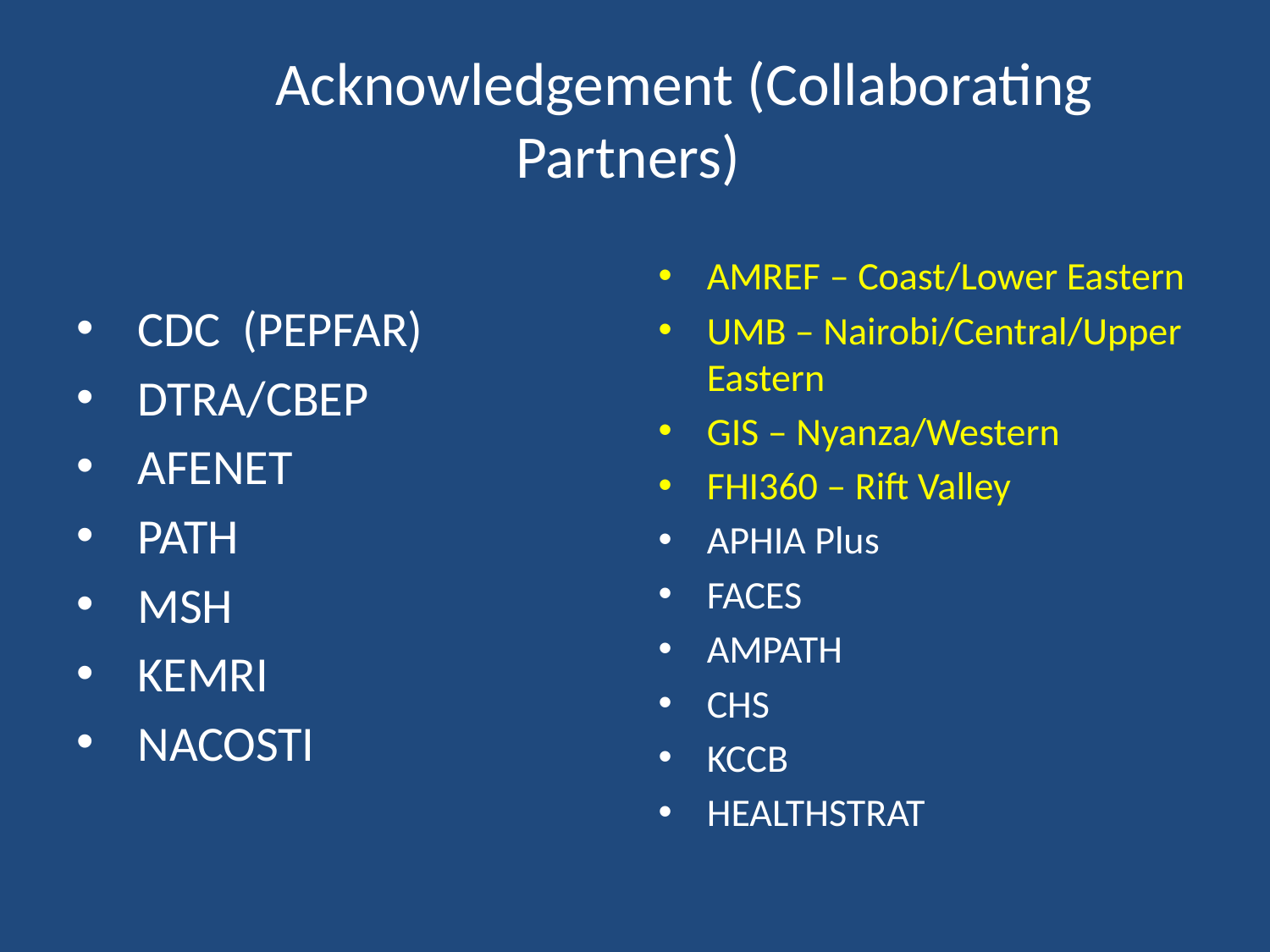

# Acknowledgement (Collaborating Partners)

AMREF – Coast/Lower Eastern
UMB – Nairobi/Central/Upper Eastern
GIS – Nyanza/Western
FHI360 – Rift Valley
APHIA Plus
FACES
AMPATH
CHS
KCCB
HEALTHSTRAT

CDC  (PEPFAR)
DTRA/CBEP
AFENET
PATH
MSH
KEMRI
NACOSTI